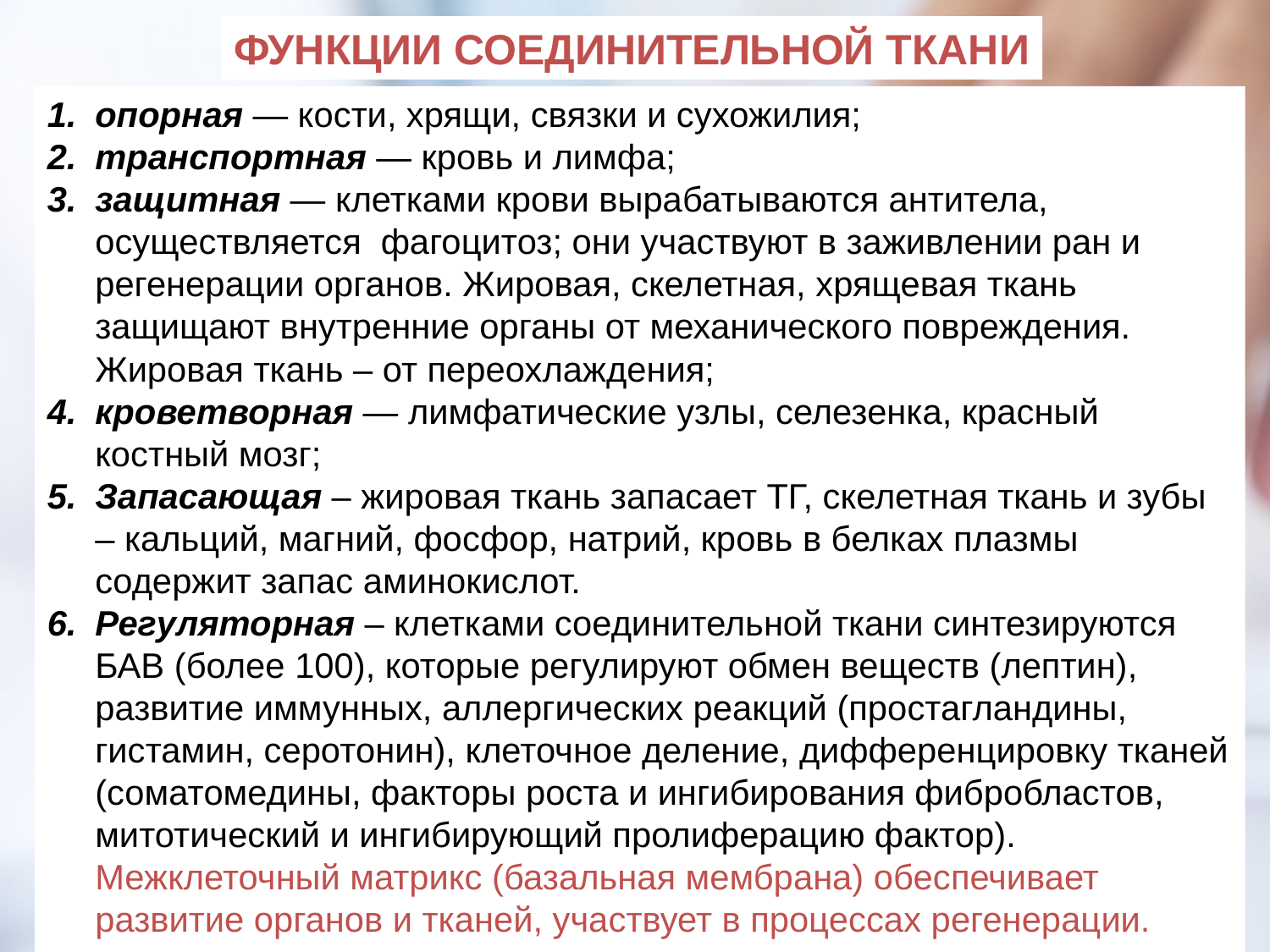

ФУНКЦИИ СОЕДИНИТЕЛЬНОЙ ТКАНИ
опорная — кости, хрящи, связки и сухожилия;
транспортная — кровь и лимфа;
защитная — клетками крови вырабатываются антитела, осуществляется  фагоцитоз; они участвуют в заживлении ран и регенерации органов. Жировая, скелетная, хрящевая ткань защищают внутренние органы от механического повреждения. Жировая ткань – от переохлаждения;
кроветворная — лимфатические узлы, селезенка, красный костный мозг;
Запасающая – жировая ткань запасает ТГ, скелетная ткань и зубы – кальций, магний, фосфор, натрий, кровь в белках плазмы содержит запас аминокислот.
Регуляторная – клетками соединительной ткани синтезируются БАВ (более 100), которые регулируют обмен веществ (лептин),  развитие иммунных, аллергических реакций (простагландины, гистамин, серотонин), клеточное деление, дифференцировку тканей (соматомедины, факторы роста и ингибирования фибробластов, митотический и ингибирующий пролиферацию фактор). Межклеточный матрикс (базальная мембрана) обеспечивает развитие органов и тканей, участвует в процессах регенерации.